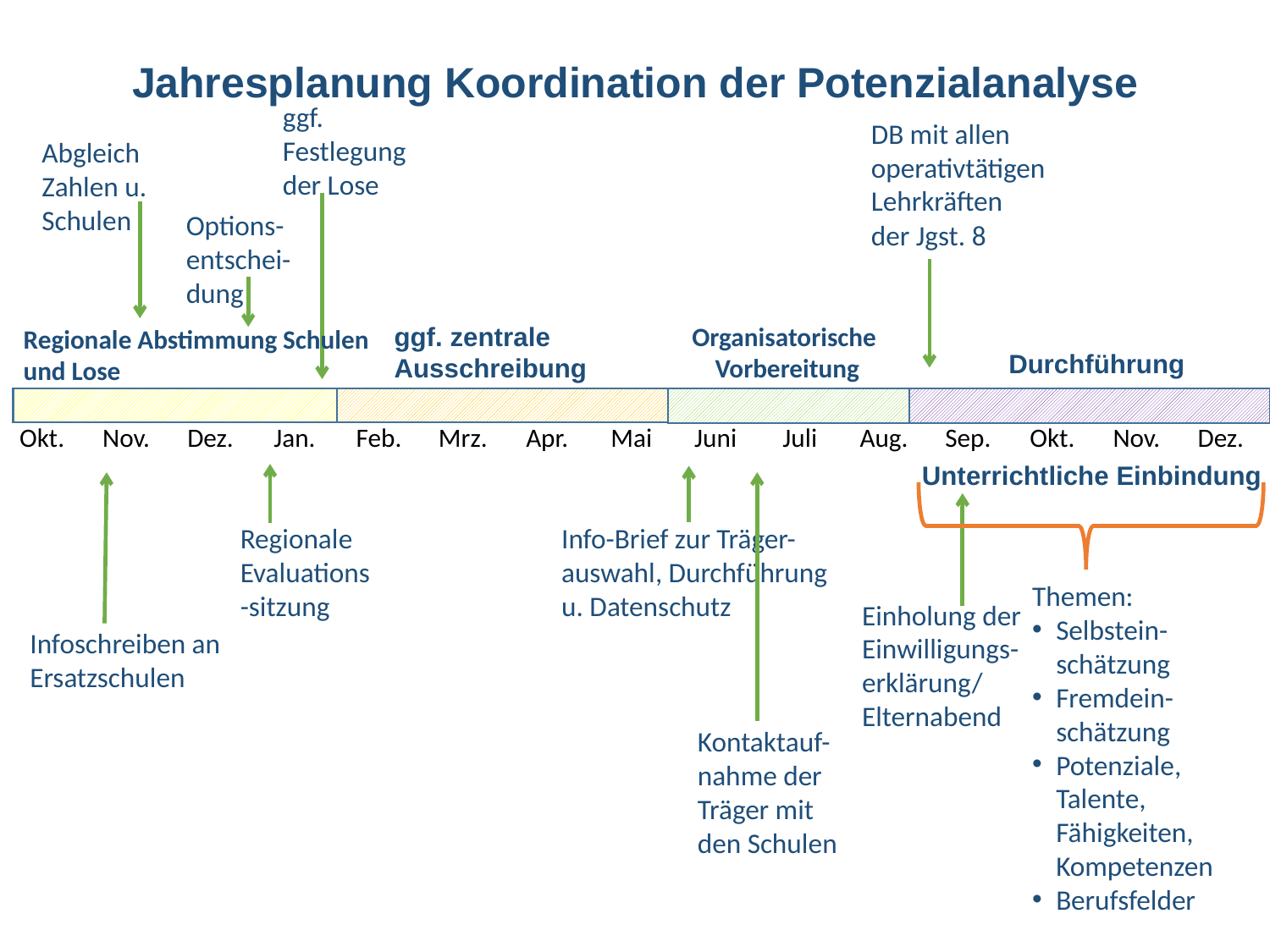

Jahresplanung Koordination der Potenzialanalyse
ggf. Festlegung der Lose
DB mit allen operativtätigen Lehrkräften
der Jgst. 8
Abgleich Zahlen u. Schulen
Options-entschei-dung
Organisatorische
 Vorbereitung
ggf. zentrale
Ausschreibung
Regionale Abstimmung Schulen und Lose
Durchführung

| Okt. | Nov. | Dez. | Jan. | Feb. | Mrz. | Apr. | Mai | Juni | Juli | Aug. | Sep. | Okt. | Nov. | Dez. |
| --- | --- | --- | --- | --- | --- | --- | --- | --- | --- | --- | --- | --- | --- | --- |

Unterrichtliche Einbindung
Regionale Evaluations-sitzung
Info-Brief zur Träger-auswahl, Durchführung u. Datenschutz
Themen:
Selbstein-schätzung
Fremdein-schätzung
Potenziale, Talente, Fähigkeiten, Kompetenzen
Berufsfelder
Einholung der Einwilligungs-erklärung/
Elternabend
Infoschreiben an Ersatzschulen
Kontaktauf-nahme der Träger mit den Schulen